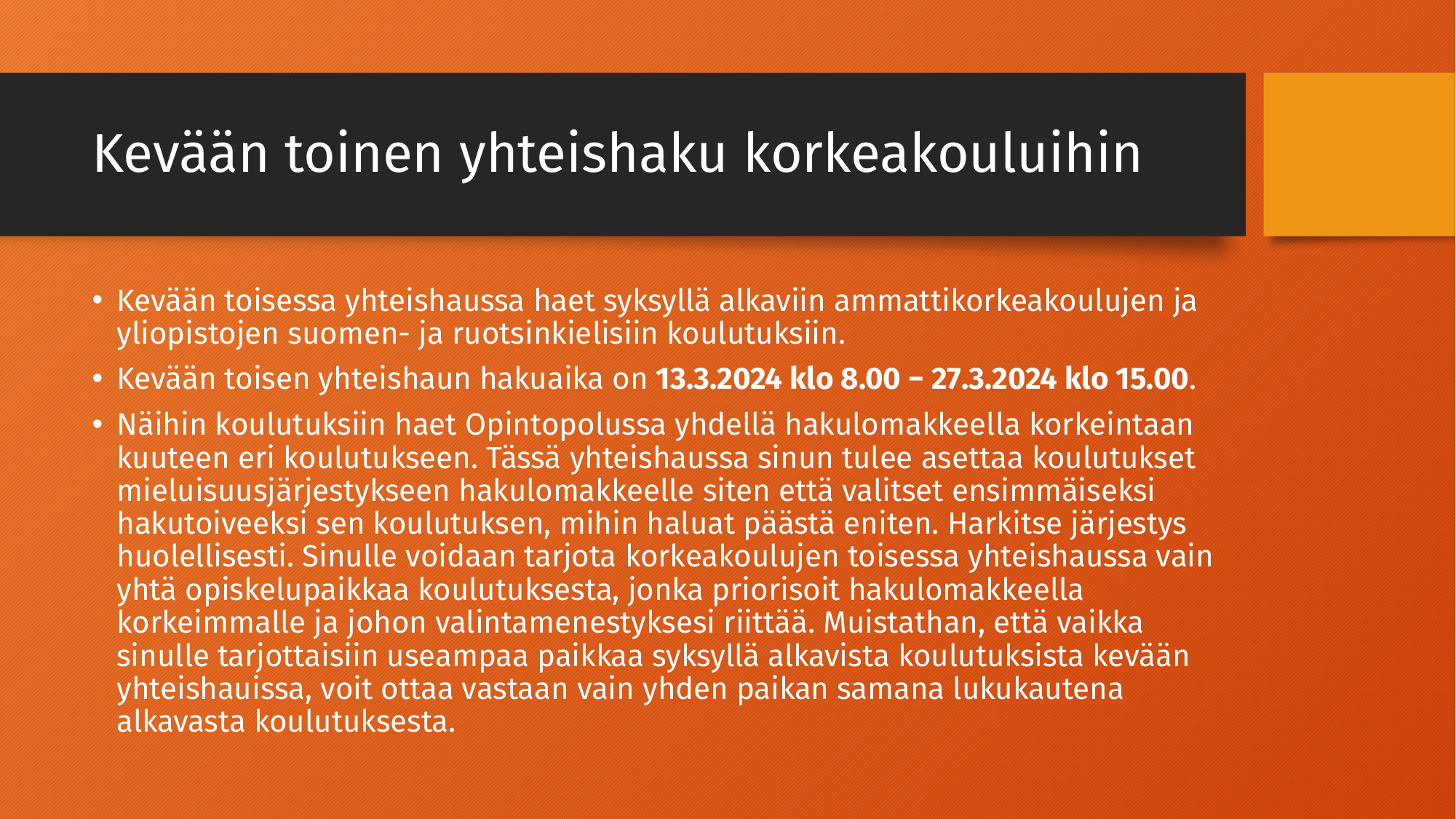

# Kevään toinen yhteishaku korkeakouluihin
Kevään toisessa yhteishaussa haet syksyllä alkaviin ammattikorkeakoulujen ja yliopistojen suomen- ja ruotsinkielisiin koulutuksiin.
Kevään toisen yhteishaun hakuaika on 13.3.2024 klo 8.00 − 27.3.2024 klo 15.00.
Näihin koulutuksiin haet Opintopolussa yhdellä hakulomakkeella korkeintaan kuuteen eri koulutukseen. Tässä yhteishaussa sinun tulee asettaa koulutukset mieluisuusjärjestykseen hakulomakkeelle siten että valitset ensimmäiseksi hakutoiveeksi sen koulutuksen, mihin haluat päästä eniten. Harkitse järjestys huolellisesti. Sinulle voidaan tarjota korkeakoulujen toisessa yhteishaussa vain yhtä opiskelupaikkaa koulutuksesta, jonka priorisoit hakulomakkeella korkeimmalle ja johon valintamenestyksesi riittää. Muistathan, että vaikka sinulle tarjottaisiin useampaa paikkaa syksyllä alkavista koulutuksista kevään yhteishauissa, voit ottaa vastaan vain yhden paikan samana lukukautena alkavasta koulutuksesta.